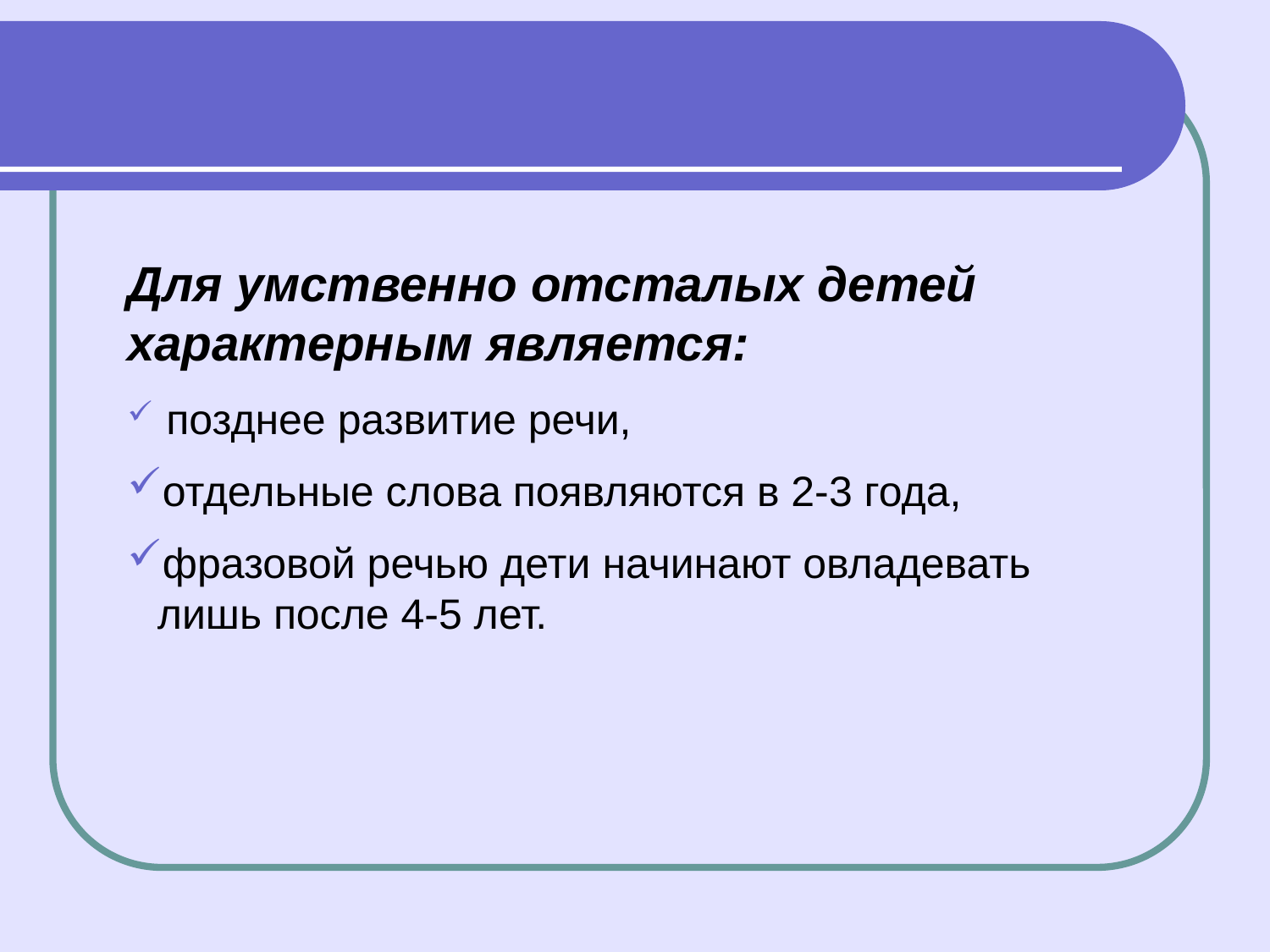

Для умственно отсталых детей характерным является:
 позднее развитие речи,
отдельные слова появляются в 2-3 года,
фразовой речью дети начинают овладевать лишь после 4-5 лет.